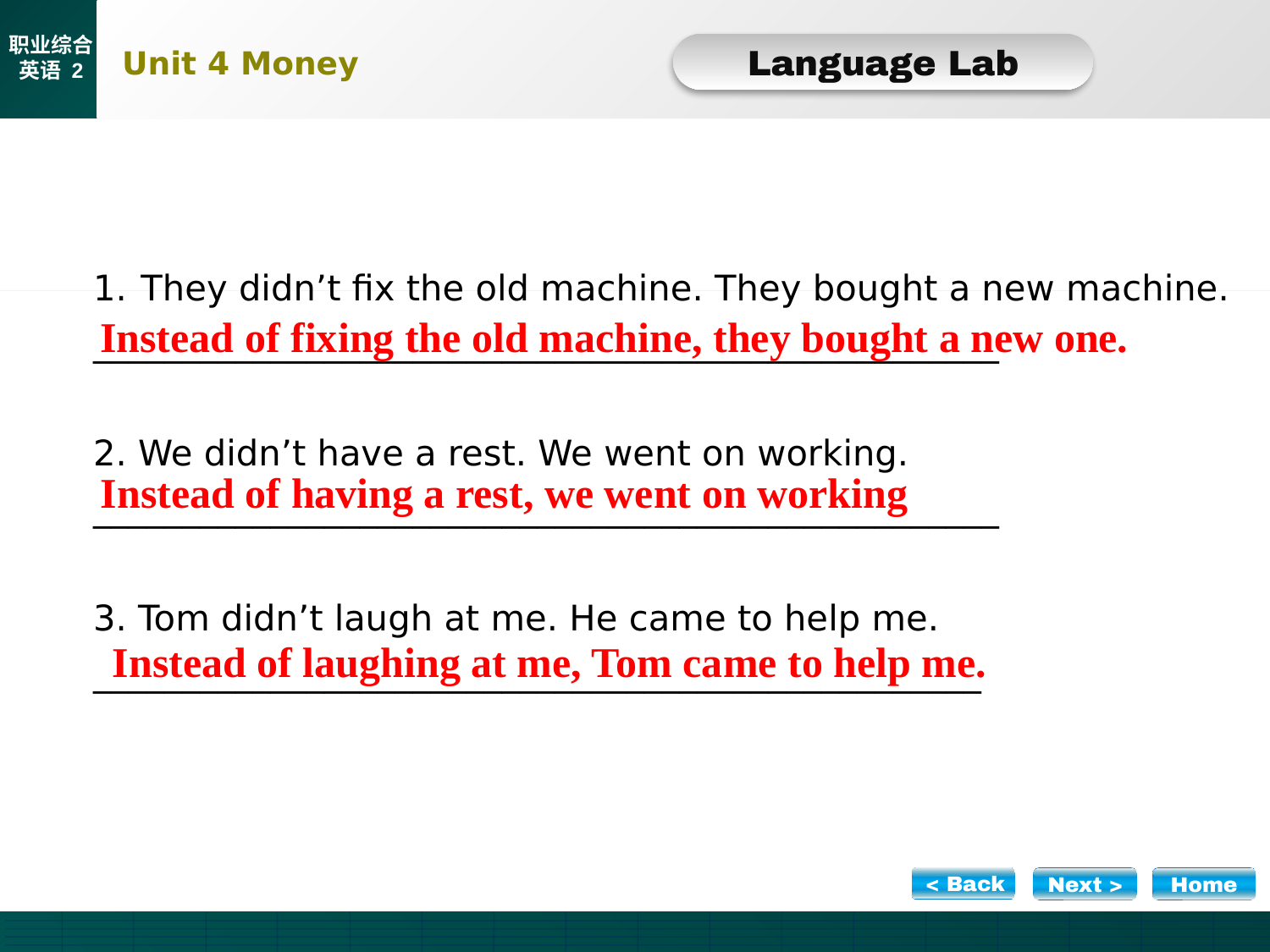

Language Lab
LL-Task 4-2
They didn’t fix the old machine. They bought a new machine.
___________________________________________________

2. We didn’t have a rest. We went on working.
___________________________________________________

3. Tom didn’t laugh at me. He came to help me.
__________________________________________________

  Instead of fixing the old machine, they bought a new one.
Instead of having a rest, we went on working
 Instead of laughing at me, Tom came to help me.
< Back

Next >

Home